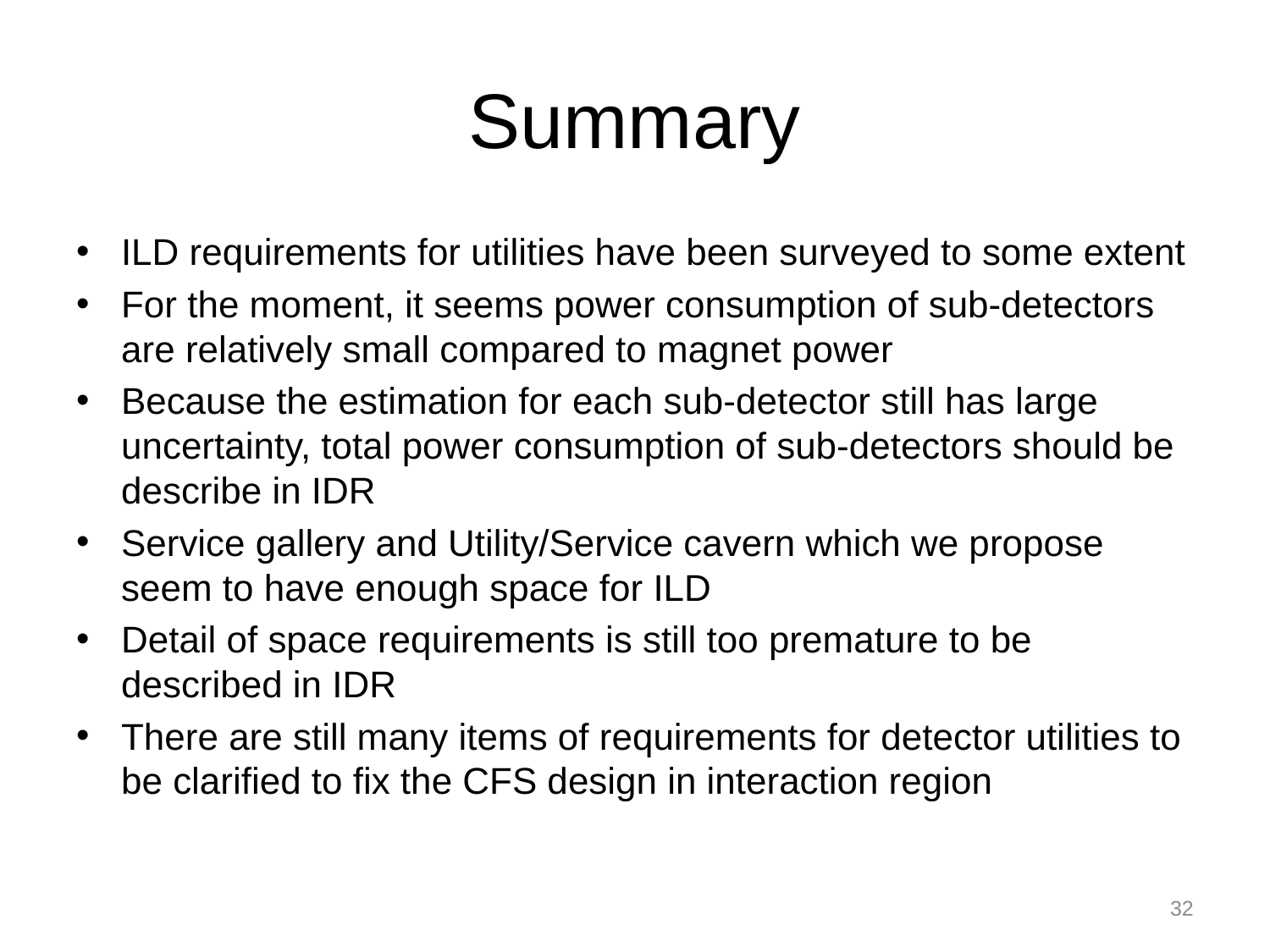

# Summary
ILD requirements for utilities have been surveyed to some extent
For the moment, it seems power consumption of sub-detectors are relatively small compared to magnet power
Because the estimation for each sub-detector still has large uncertainty, total power consumption of sub-detectors should be describe in IDR
Service gallery and Utility/Service cavern which we propose seem to have enough space for ILD
Detail of space requirements is still too premature to be described in IDR
There are still many items of requirements for detector utilities to be clarified to fix the CFS design in interaction region
32